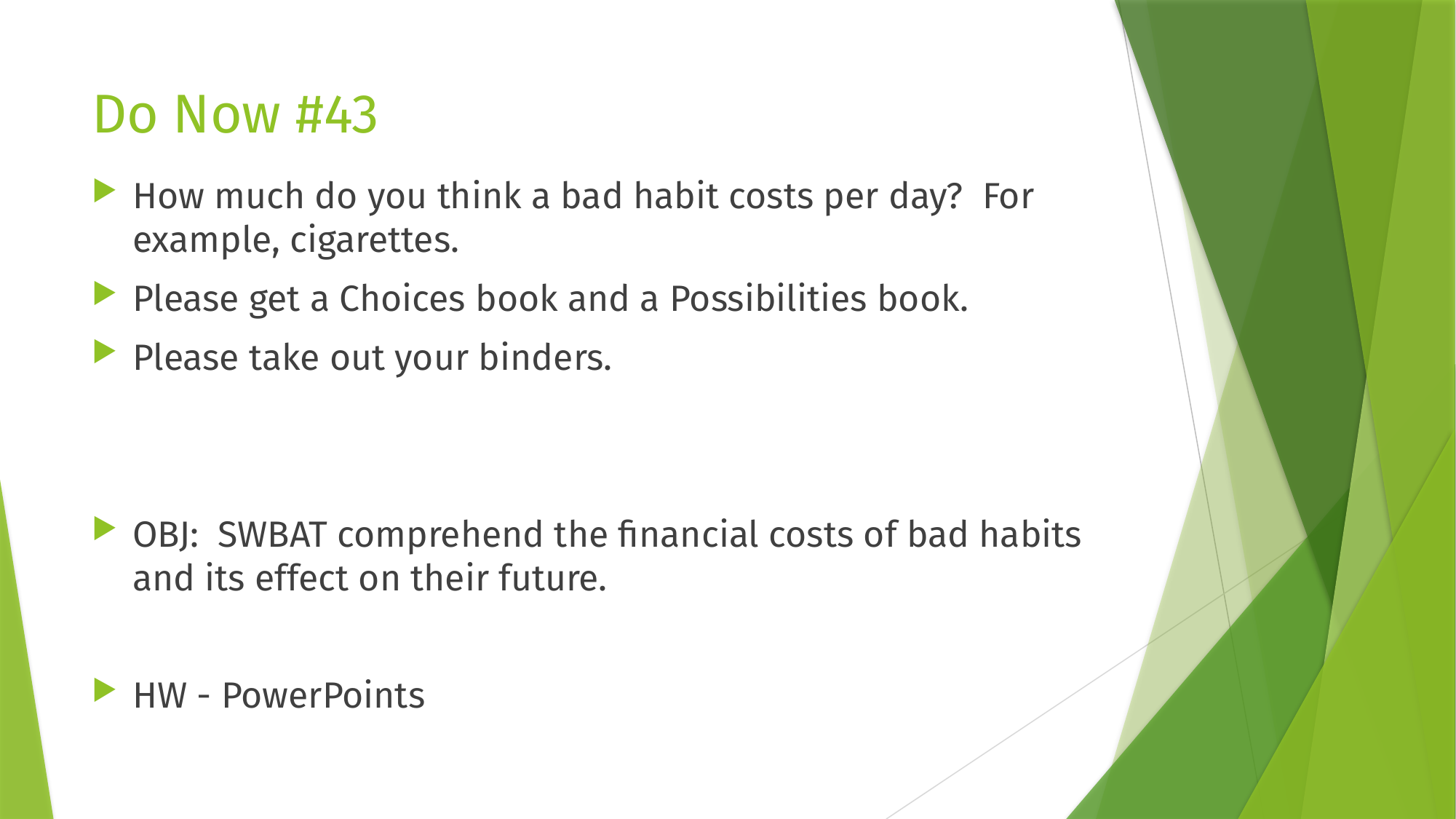

# Do Now #43
How much do you think a bad habit costs per day?  For example, cigarettes.
Please get a Choices book and a Possibilities book.
Please take out your binders.

OBJ:  SWBAT comprehend the financial costs of bad habits and its effect on their future.

HW - PowerPoints